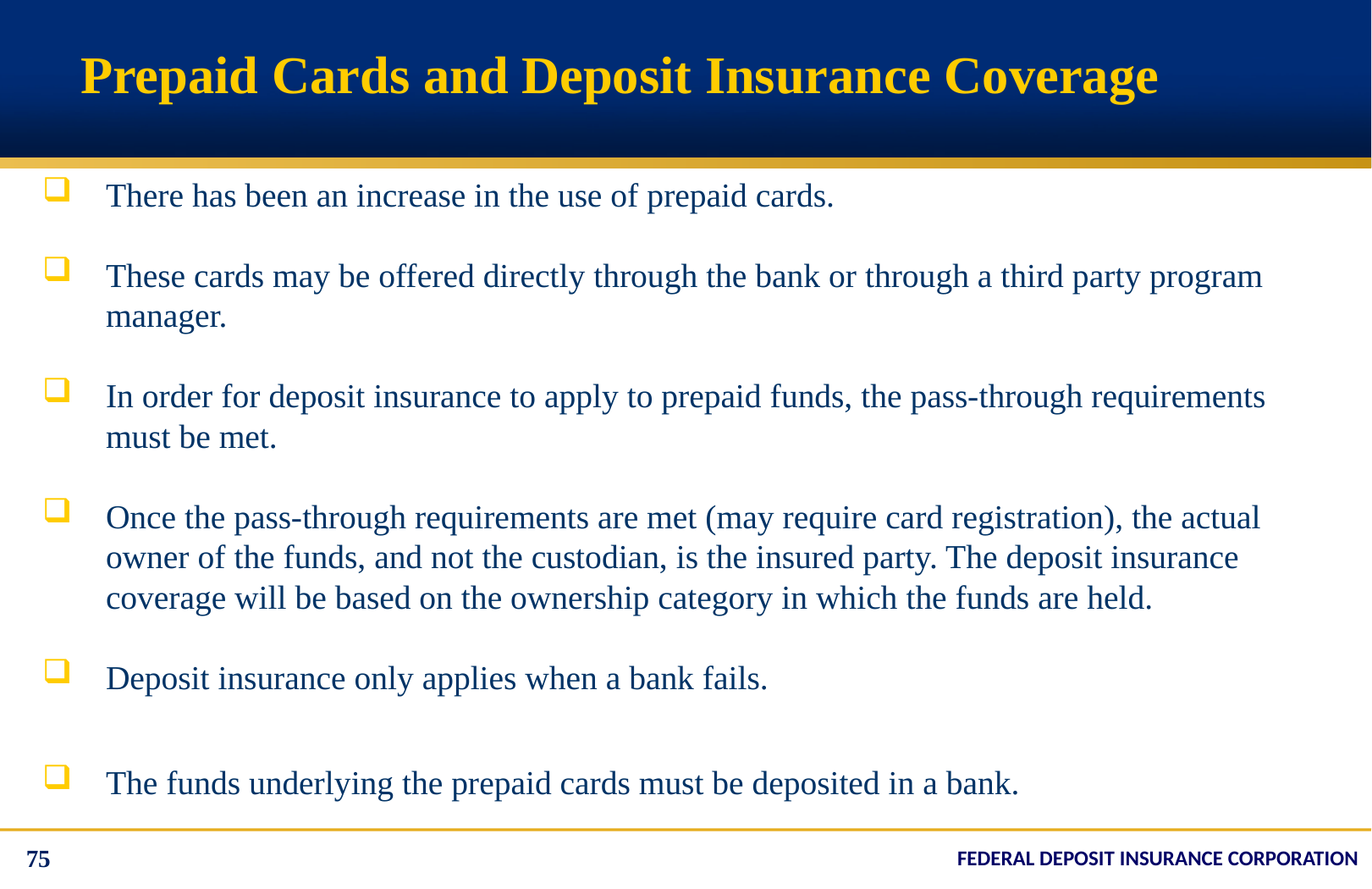

# Prepaid Cards and Deposit Insurance Coverage

There has been an increase in the use of prepaid cards.

These cards may be offered directly through the bank or through a third party program manager.

In order for deposit insurance to apply to prepaid funds, the pass-through requirements must be met.

Once the pass-through requirements are met (may require card registration), the actual owner of the funds, and not the custodian, is the insured party. The deposit insurance coverage will be based on the ownership category in which the funds are held.

Deposit insurance only applies when a bank fails.

The funds underlying the prepaid cards must be deposited in a bank.

75